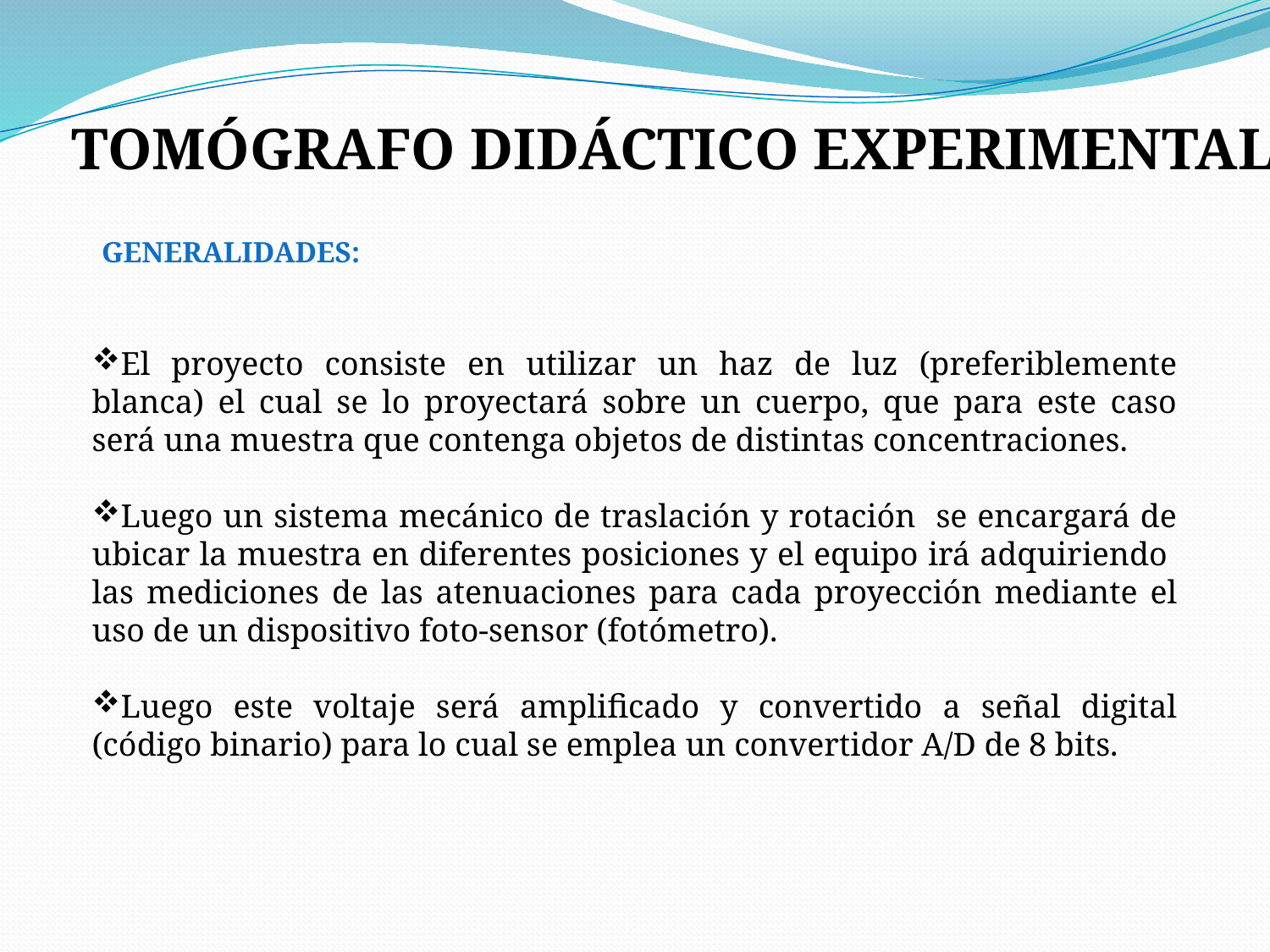

TOMÓGRAFO DIDÁCTICO EXPERIMENTAL
GENERALIDADES:

El proyecto consiste en utilizar un haz de luz (preferiblemente blanca) el cual se lo proyectará sobre un cuerpo, que para este caso será una muestra que contenga objetos de distintas concentraciones.

Luego un sistema mecánico de traslación y rotación  se encargará de ubicar la muestra en diferentes posiciones y el equipo irá adquiriendo  las mediciones de las atenuaciones para cada proyección mediante el uso de un dispositivo foto-sensor (fotómetro).

Luego este voltaje será amplificado y convertido a señal digital (código binario) para lo cual se emplea un convertidor A/D de 8 bits.